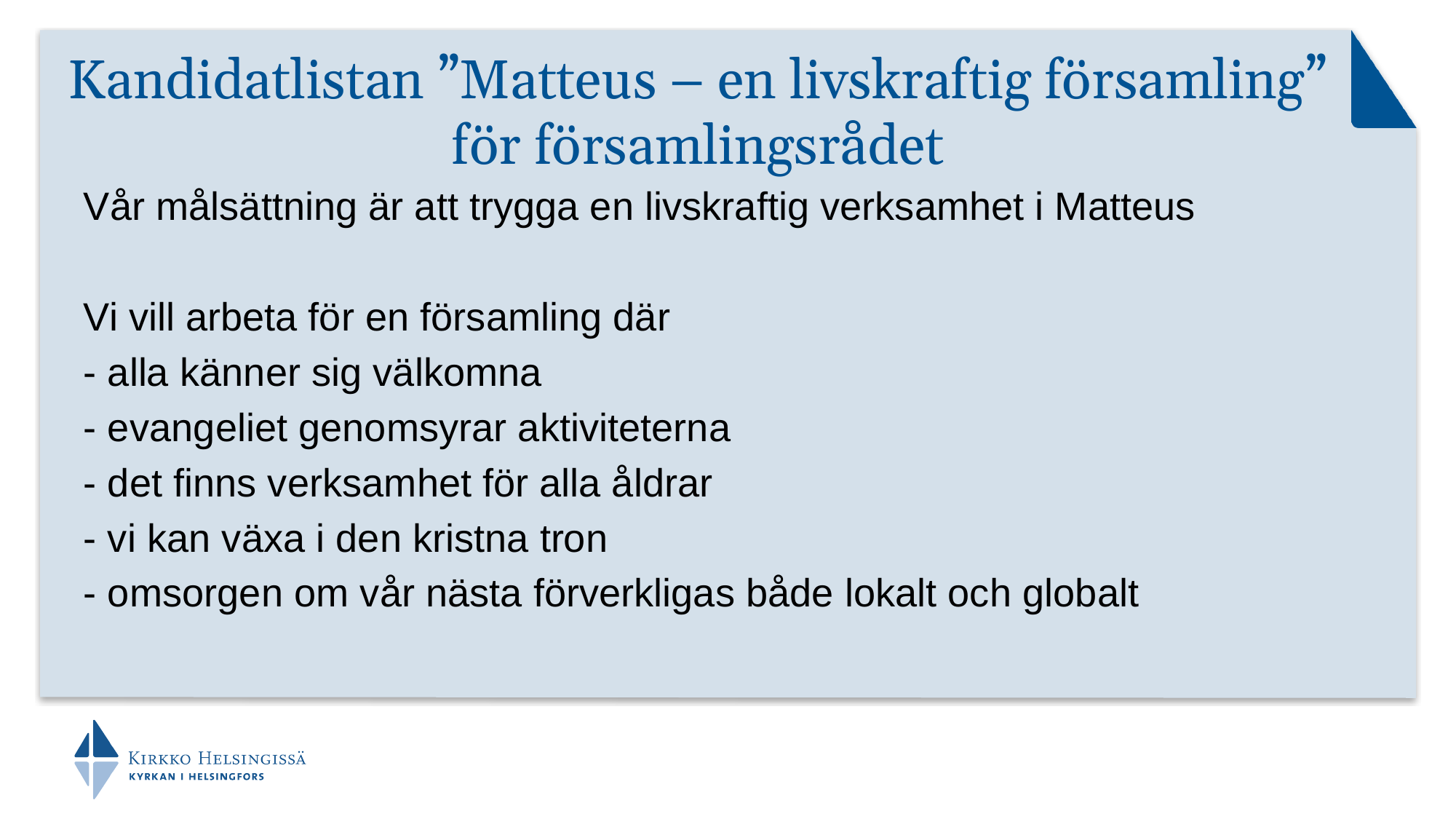

# Kandidatlistan ”Matteus – en livskraftig församling” för församlingsrådet
Vår målsättning är att trygga en livskraftig verksamhet i Matteus

Vi vill arbeta för en församling där
- alla känner sig välkomna
- evangeliet genomsyrar aktiviteterna
- det finns verksamhet för alla åldrar
- vi kan växa i den kristna tron
- omsorgen om vår nästa förverkligas både lokalt och globalt